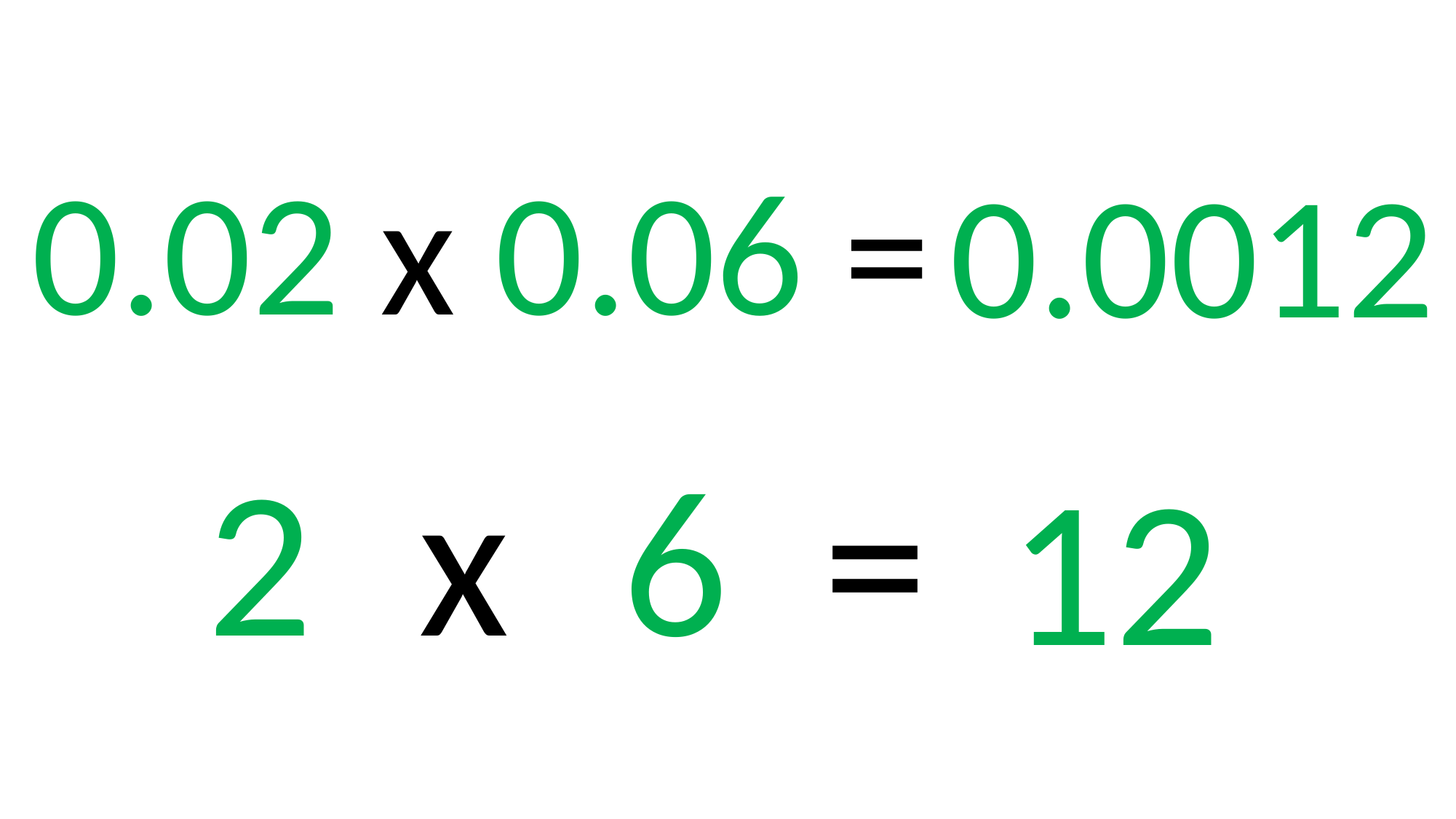

0.02 x 0.06 =
0.0012
12
| 2 | x | 6 | = |
| --- | --- | --- | --- |